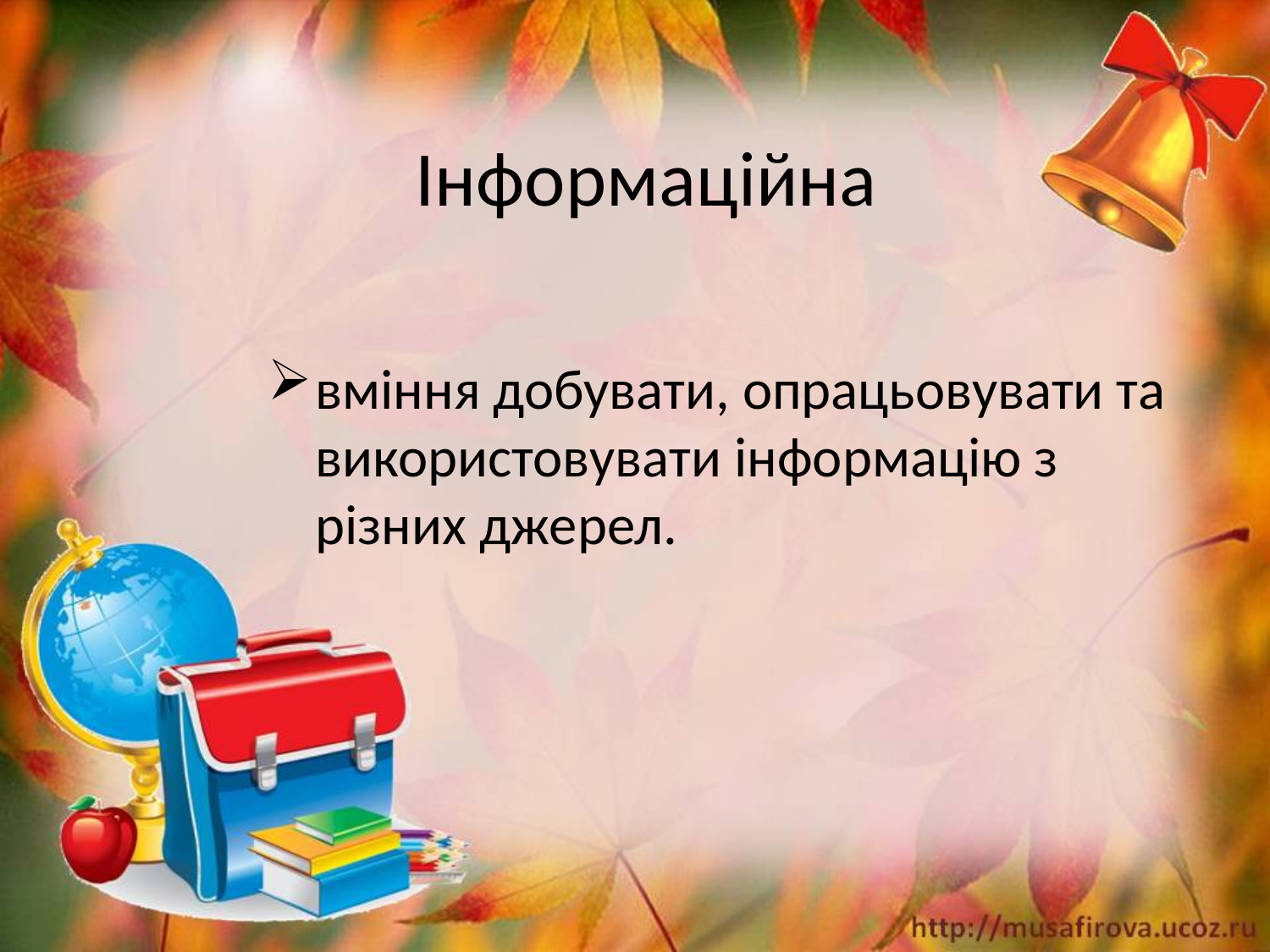

# Інформаційна
вміння добувати, опрацьовувати та використовувати інформацію з різних джерел.